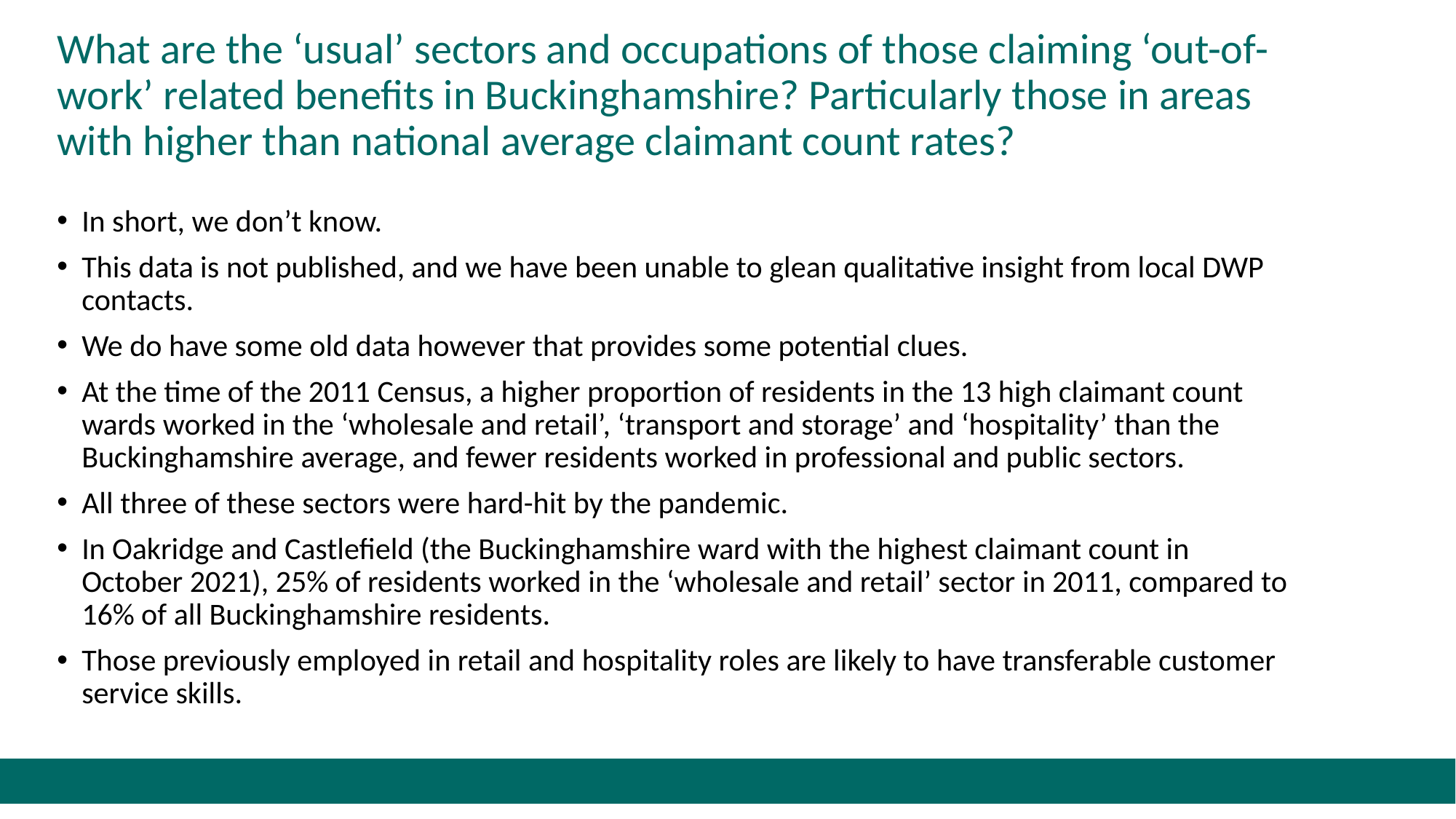

# What are the ‘usual’ sectors and occupations of those claiming ‘out-of-work’ related benefits in Buckinghamshire? Particularly those in areas with higher than national average claimant count rates?
In short, we don’t know.
This data is not published, and we have been unable to glean qualitative insight from local DWP contacts.
We do have some old data however that provides some potential clues.
At the time of the 2011 Census, a higher proportion of residents in the 13 high claimant count wards worked in the ‘wholesale and retail’, ‘transport and storage’ and ‘hospitality’ than the Buckinghamshire average, and fewer residents worked in professional and public sectors.
All three of these sectors were hard-hit by the pandemic.
In Oakridge and Castlefield (the Buckinghamshire ward with the highest claimant count in October 2021), 25% of residents worked in the ‘wholesale and retail’ sector in 2011, compared to 16% of all Buckinghamshire residents.
Those previously employed in retail and hospitality roles are likely to have transferable customer service skills.